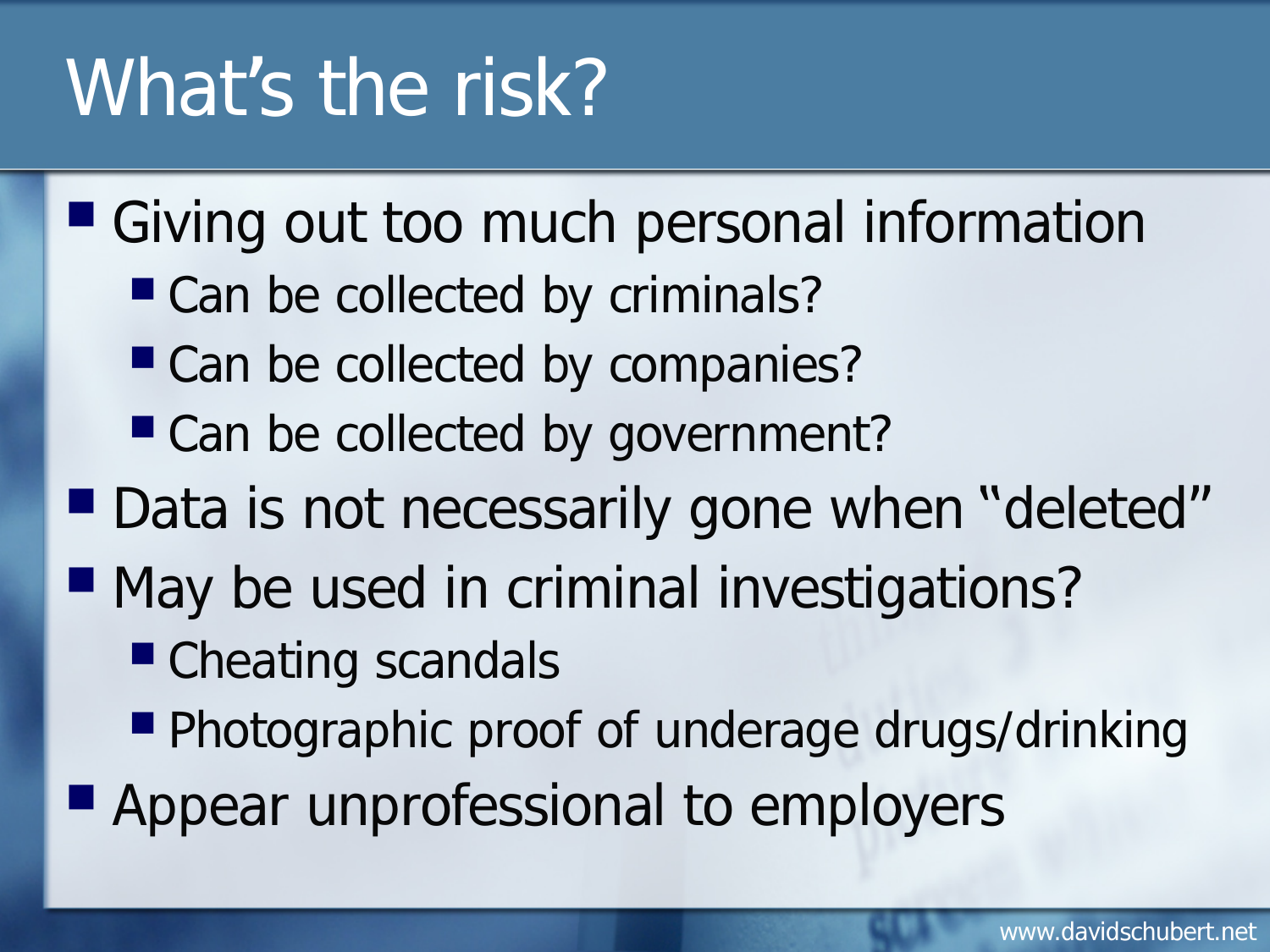

# What’s the risk?
Giving out too much personal information
Can be collected by criminals?
Can be collected by companies?
Can be collected by government?
Data is not necessarily gone when “deleted”
May be used in criminal investigations?
Cheating scandals
Photographic proof of underage drugs/drinking
Appear unprofessional to employers